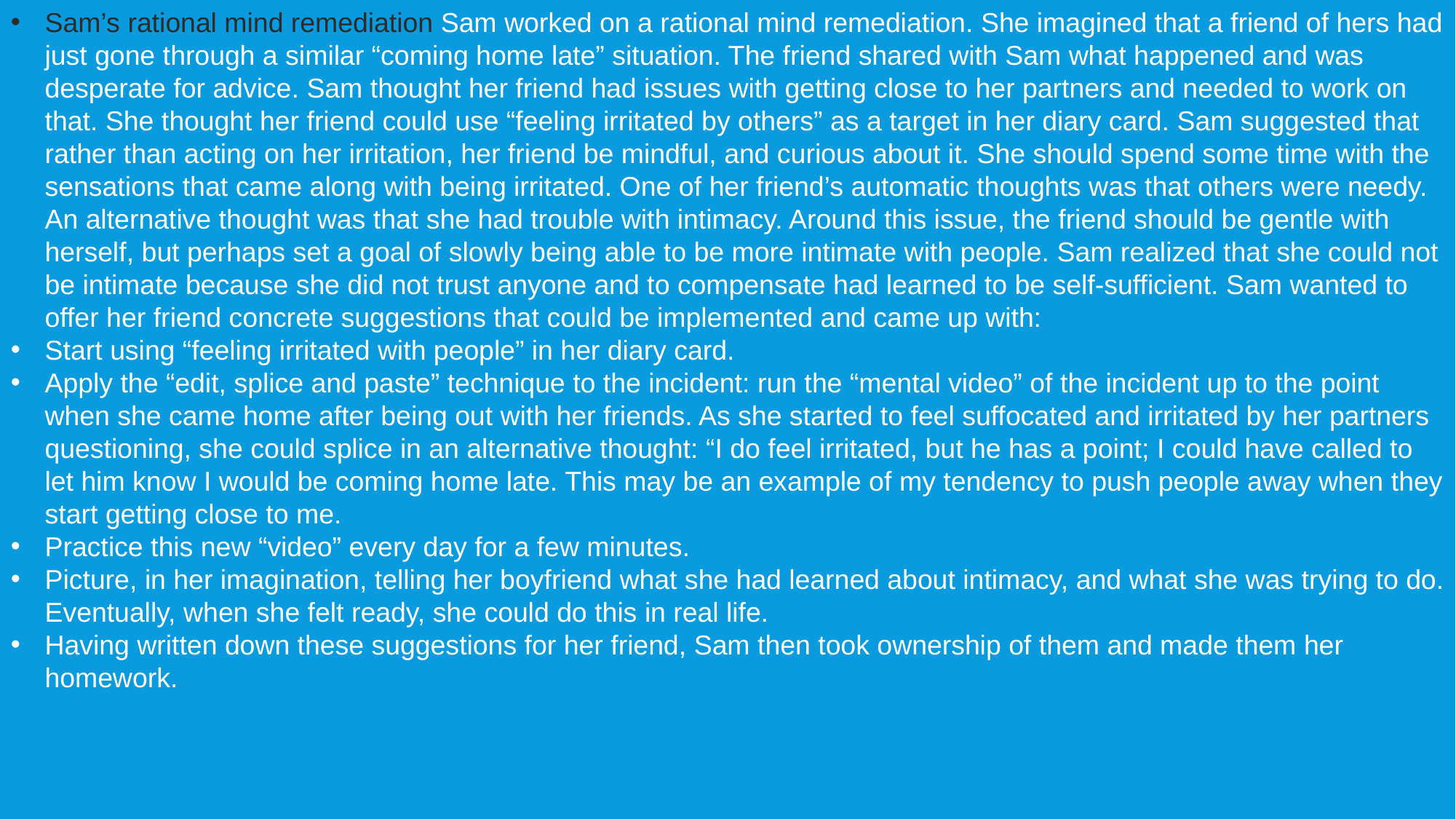

Sam’s rational mind remediation Sam worked on a rational mind remediation. She imagined that a friend of hers had just gone through a similar “coming home late” situation. The friend shared with Sam what happened and was desperate for advice. Sam thought her friend had issues with getting close to her partners and needed to work on that. She thought her friend could use “feeling irritated by others” as a target in her diary card. Sam suggested that rather than acting on her irritation, her friend be mindful, and curious about it. She should spend some time with the sensations that came along with being irritated. One of her friend’s automatic thoughts was that others were needy. An alternative thought was that she had trouble with intimacy. Around this issue, the friend should be gentle with herself, but perhaps set a goal of slowly being able to be more intimate with people. Sam realized that she could not be intimate because she did not trust anyone and to compensate had learned to be self-sufficient. Sam wanted to offer her friend concrete suggestions that could be implemented and came up with:
Start using “feeling irritated with people” in her diary card.
Apply the “edit, splice and paste” technique to the incident: run the “mental video” of the incident up to the point when she came home after being out with her friends. As she started to feel suffocated and irritated by her partners questioning, she could splice in an alternative thought: “I do feel irritated, but he has a point; I could have called to let him know I would be coming home late. This may be an example of my tendency to push people away when they start getting close to me.
Practice this new “video” every day for a few minutes.
Picture, in her imagination, telling her boyfriend what she had learned about intimacy, and what she was trying to do. Eventually, when she felt ready, she could do this in real life.
Having written down these suggestions for her friend, Sam then took ownership of them and made them her homework.